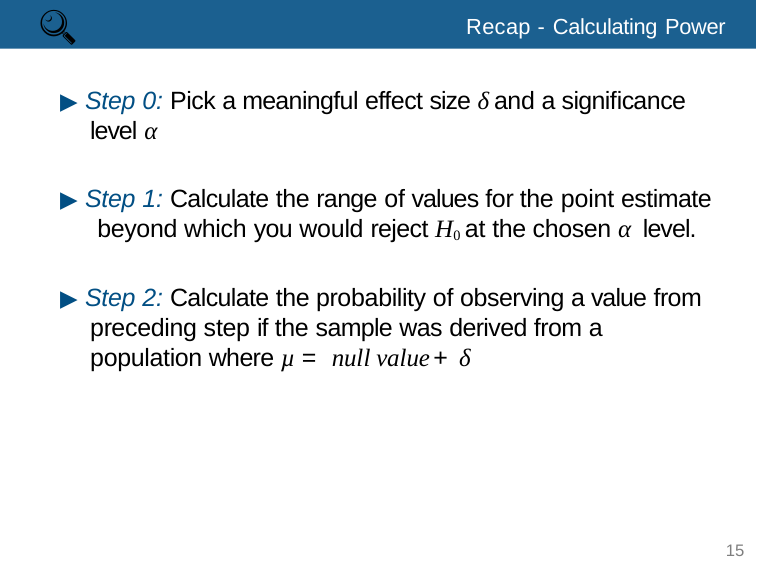

🔍
# Recap - Calculating Power
▶ Step 0: Pick a meaningful effect size δ and a signiﬁcance  level α

▶ Step 1: Calculate the range of values for the point estimate  beyond which you would reject H0 at the chosen α level.

▶ Step 2: Calculate the probability of observing a value from  preceding step if the sample was derived from a  population where µ = null value + δ
15